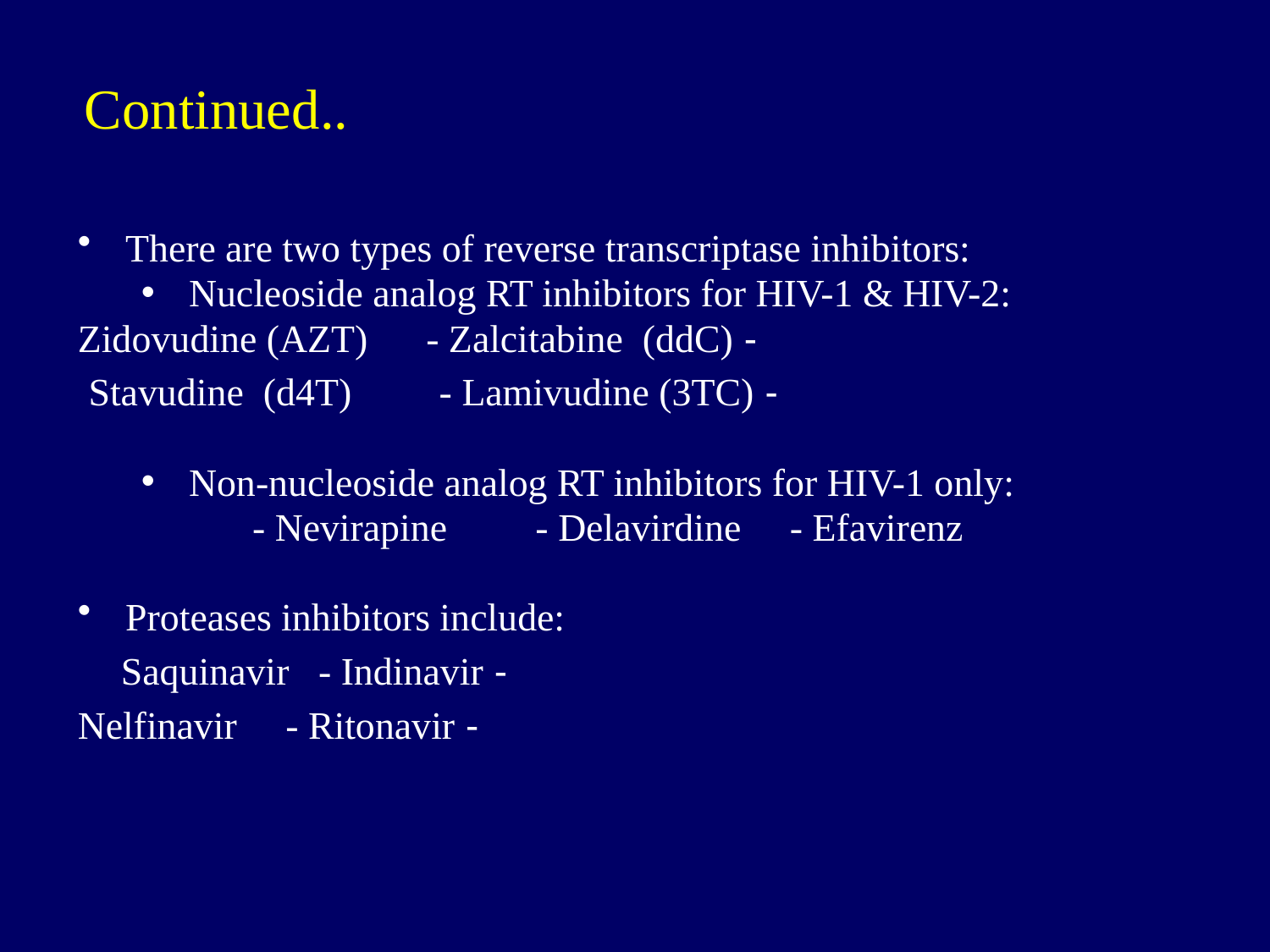

Continued..
There are two types of reverse transcriptase inhibitors:
Nucleoside analog RT inhibitors for HIV-1 & HIV-2:
        - Zidovudine (AZT)      - Zalcitabine  (ddC)
	         - Stavudine  (d4T)         - Lamivudine (3TC)

Non-nucleoside analog RT inhibitors for HIV-1 only:
		- Nevirapine	   - Delavirdine     - Efavirenz

Proteases inhibitors include:
	       - Saquinavir   - Indinavir
	       - Nelfinavir     - Ritonavir